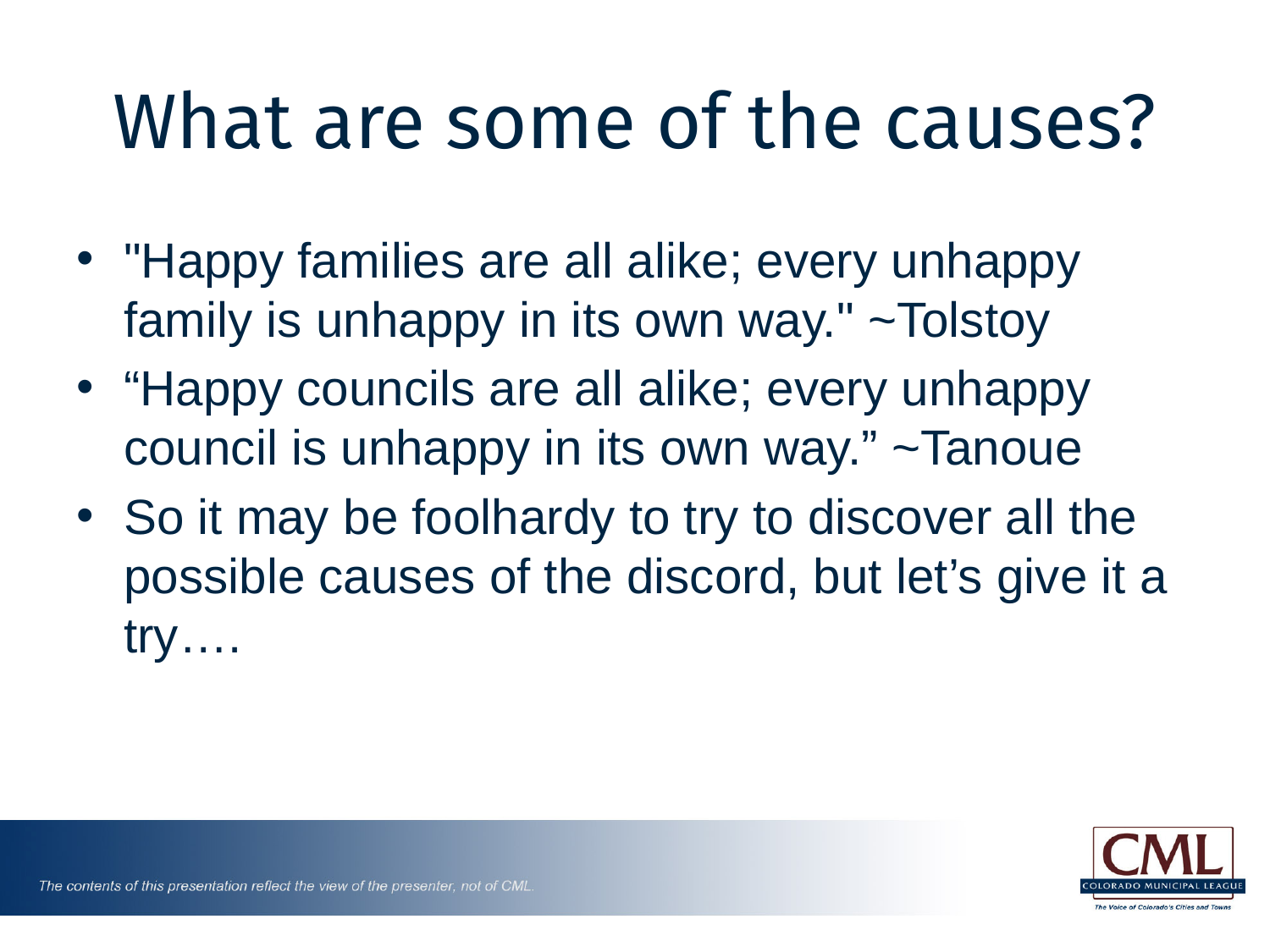

# What are some of the causes?
"Happy families are all alike; every unhappy family is unhappy in its own way." ~Tolstoy
“Happy councils are all alike; every unhappy council is unhappy in its own way.” ~Tanoue
So it may be foolhardy to try to discover all the possible causes of the discord, but let’s give it a try….